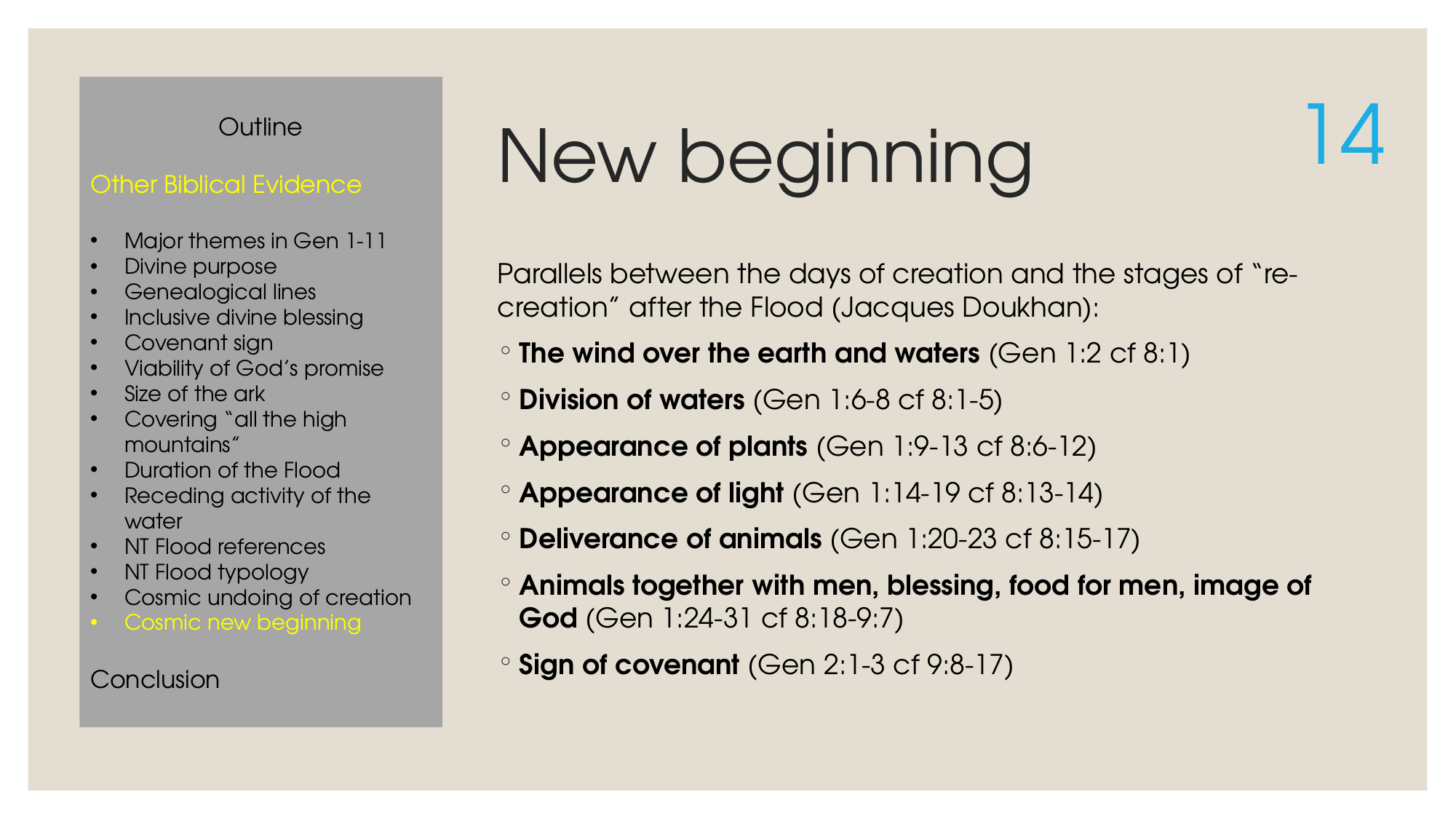

Outline

Other Biblical Evidence

Major themes in Gen 1-11
Divine purpose
Genealogical lines
Inclusive divine blessing
Covenant sign
Viability of God’s promise
Size of the ark
Covering “all the high mountains”
Duration of the Flood
Receding activity of the water
NT Flood references
NT Flood typology
Cosmic undoing of creation
Cosmic new beginning

Conclusion

# New beginning
14
Parallels between the days of creation and the stages of “re-creation” after the Flood (Jacques Doukhan):
The wind over the earth and waters (Gen 1:2 cf 8:1)
Division of waters (Gen 1:6-8 cf 8:1-5)
Appearance of plants (Gen 1:9-13 cf 8:6-12)
Appearance of light (Gen 1:14-19 cf 8:13-14)
Deliverance of animals (Gen 1:20-23 cf 8:15-17)
Animals together with men, blessing, food for men, image of God (Gen 1:24-31 cf 8:18-9:7)
Sign of covenant (Gen 2:1-3 cf 9:8-17)